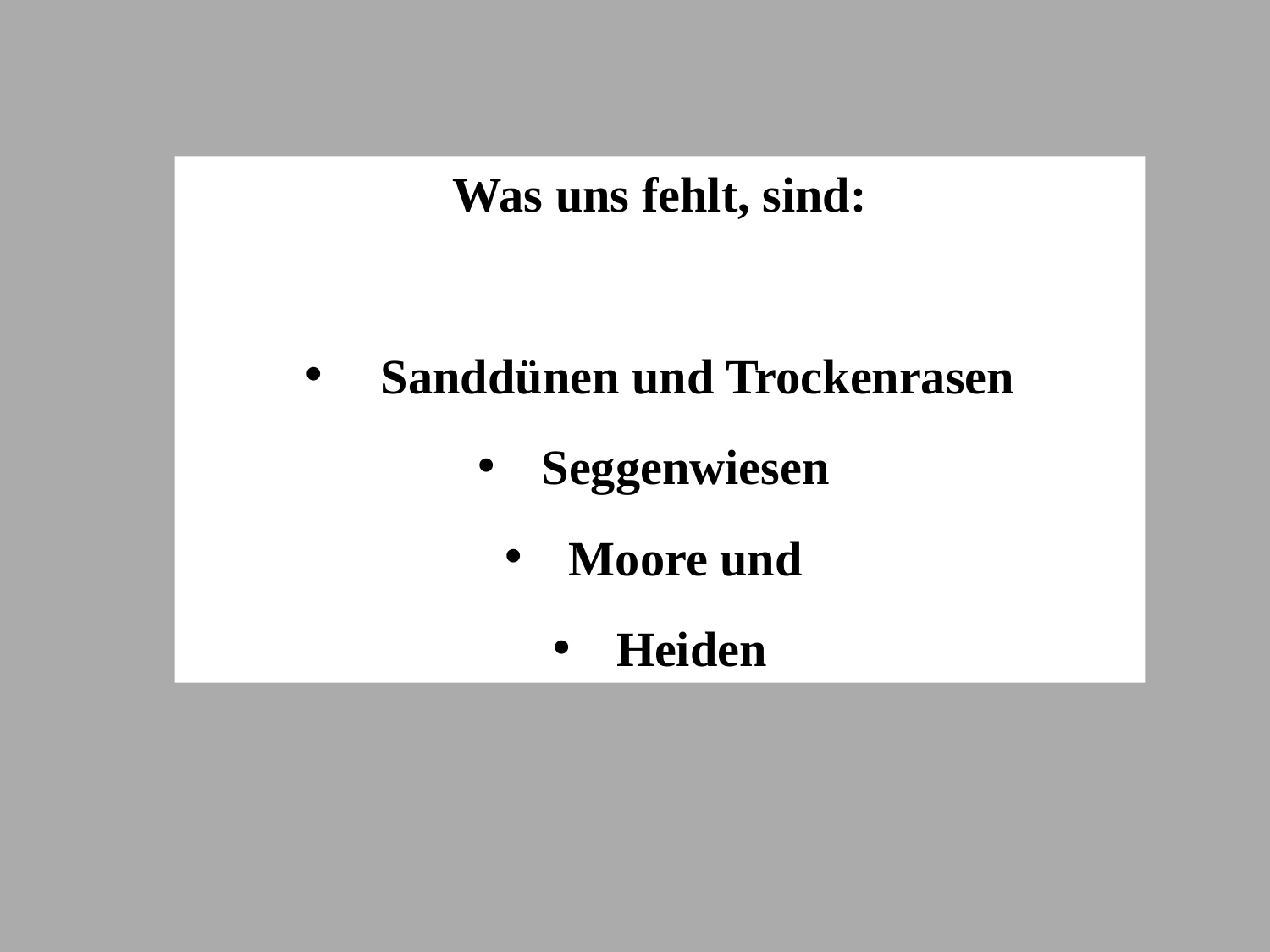

Was uns fehlt, sind:

 Sanddünen und Trockenrasen
Seggenwiesen
Moore und
Heiden